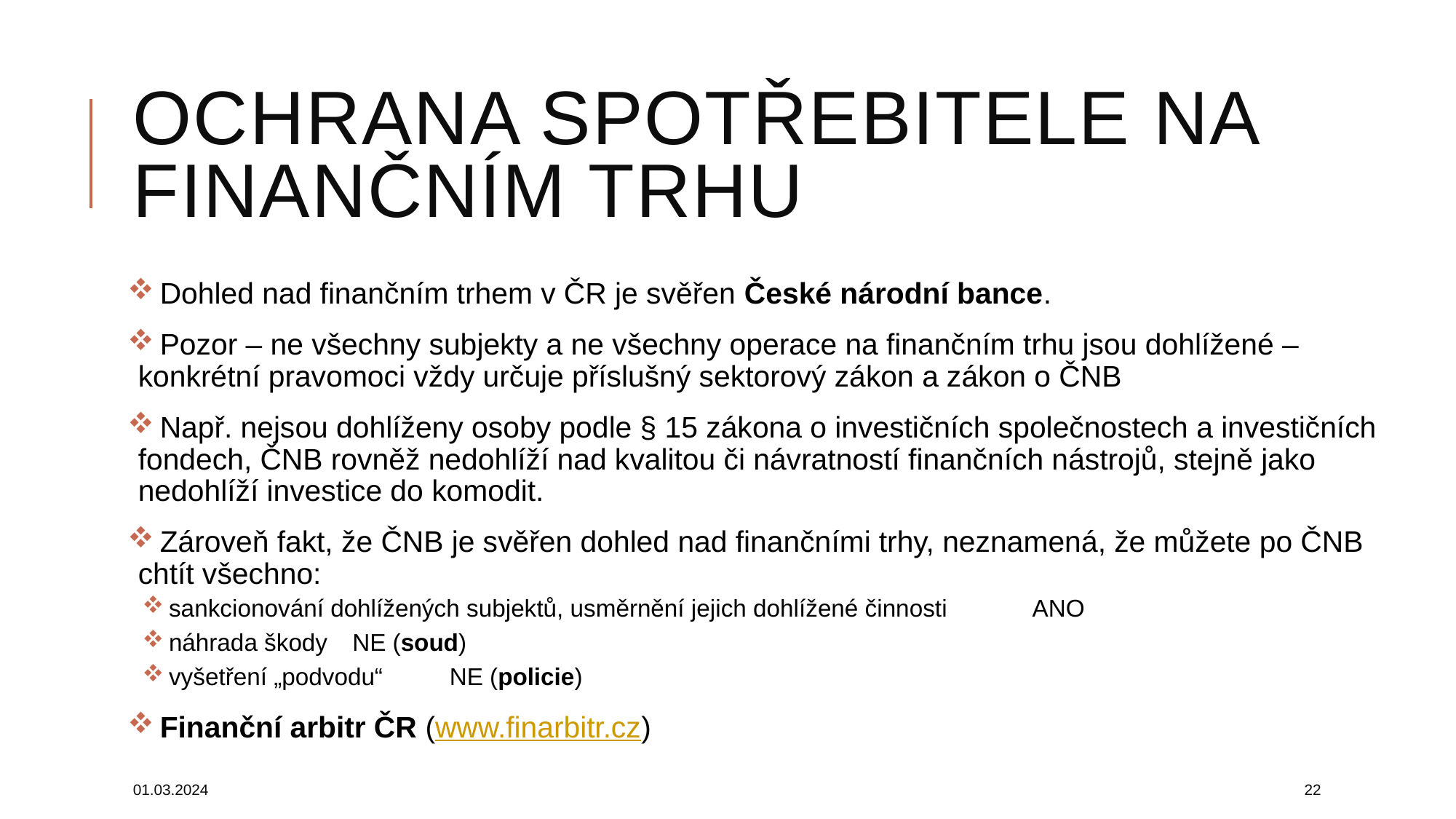

# Ochrana spotřebitele na finančním trhu
 Dohled nad finančním trhem v ČR je svěřen České národní bance.
 Pozor – ne všechny subjekty a ne všechny operace na finančním trhu jsou dohlížené – konkrétní pravomoci vždy určuje příslušný sektorový zákon a zákon o ČNB
 Např. nejsou dohlíženy osoby podle § 15 zákona o investičních společnostech a investičních fondech, ČNB rovněž nedohlíží nad kvalitou či návratností finančních nástrojů, stejně jako nedohlíží investice do komodit.
 Zároveň fakt, že ČNB je svěřen dohled nad finančními trhy, neznamená, že můžete po ČNB chtít všechno:
 sankcionování dohlížených subjektů, usměrnění jejich dohlížené činnosti		ANO
 náhrada škody								NE (soud)
 vyšetření „podvodu“								NE (policie)
 Finanční arbitr ČR (www.finarbitr.cz)
01.03.2024
22